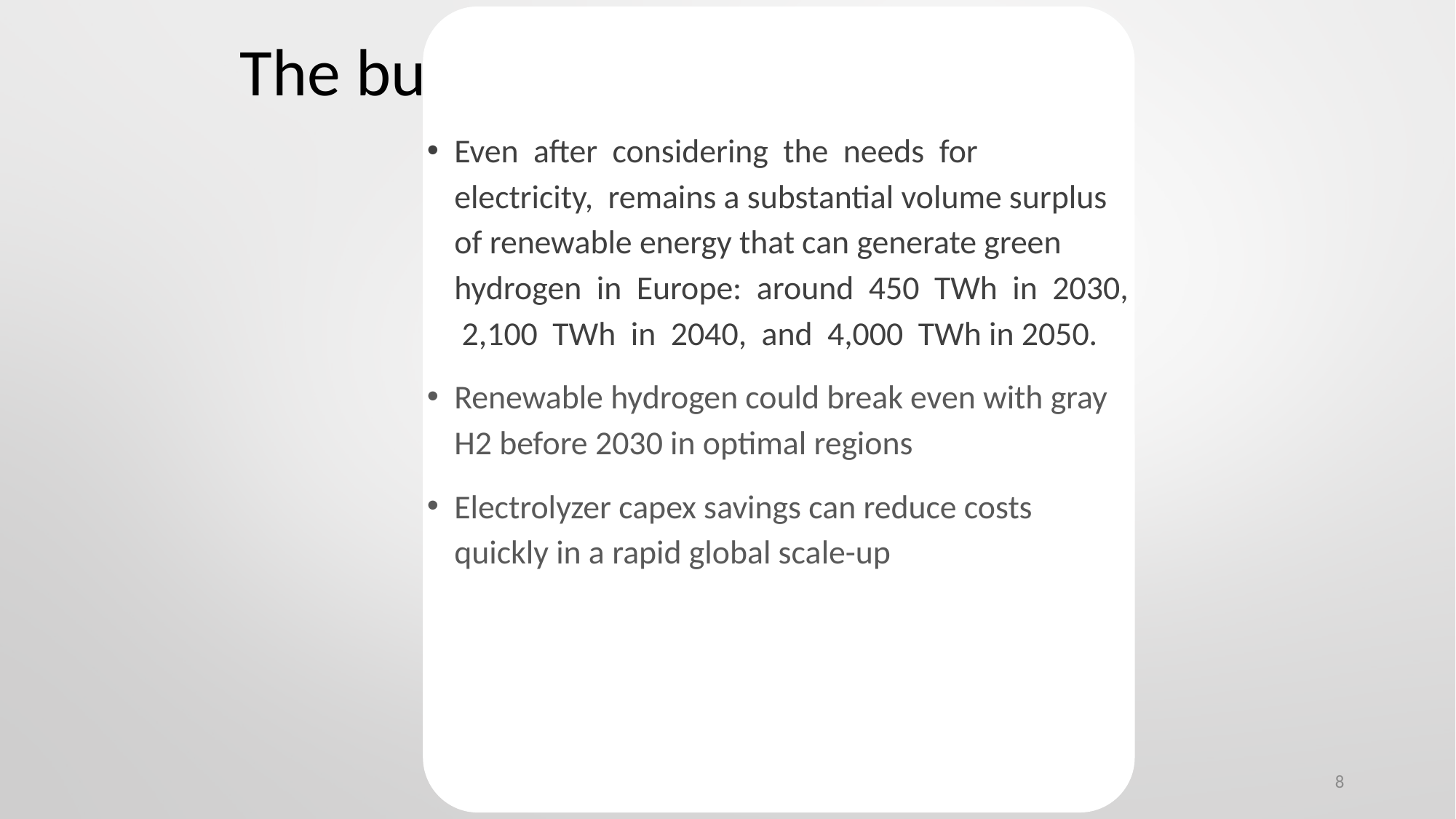

The business model

Even  after  considering  the  needs  for  electricity,  remains a substantial volume surplus of renewable energy that can generate green hydrogen  in  Europe:  around  450  TWh  in  2030,  2,100  TWh  in  2040,  and  4,000  TWh in 2050.
Renewable hydrogen could break even with gray H2 before 2030 in optimal regions
Electrolyzer capex savings can reduce costs quickly in a rapid global scale-up
8